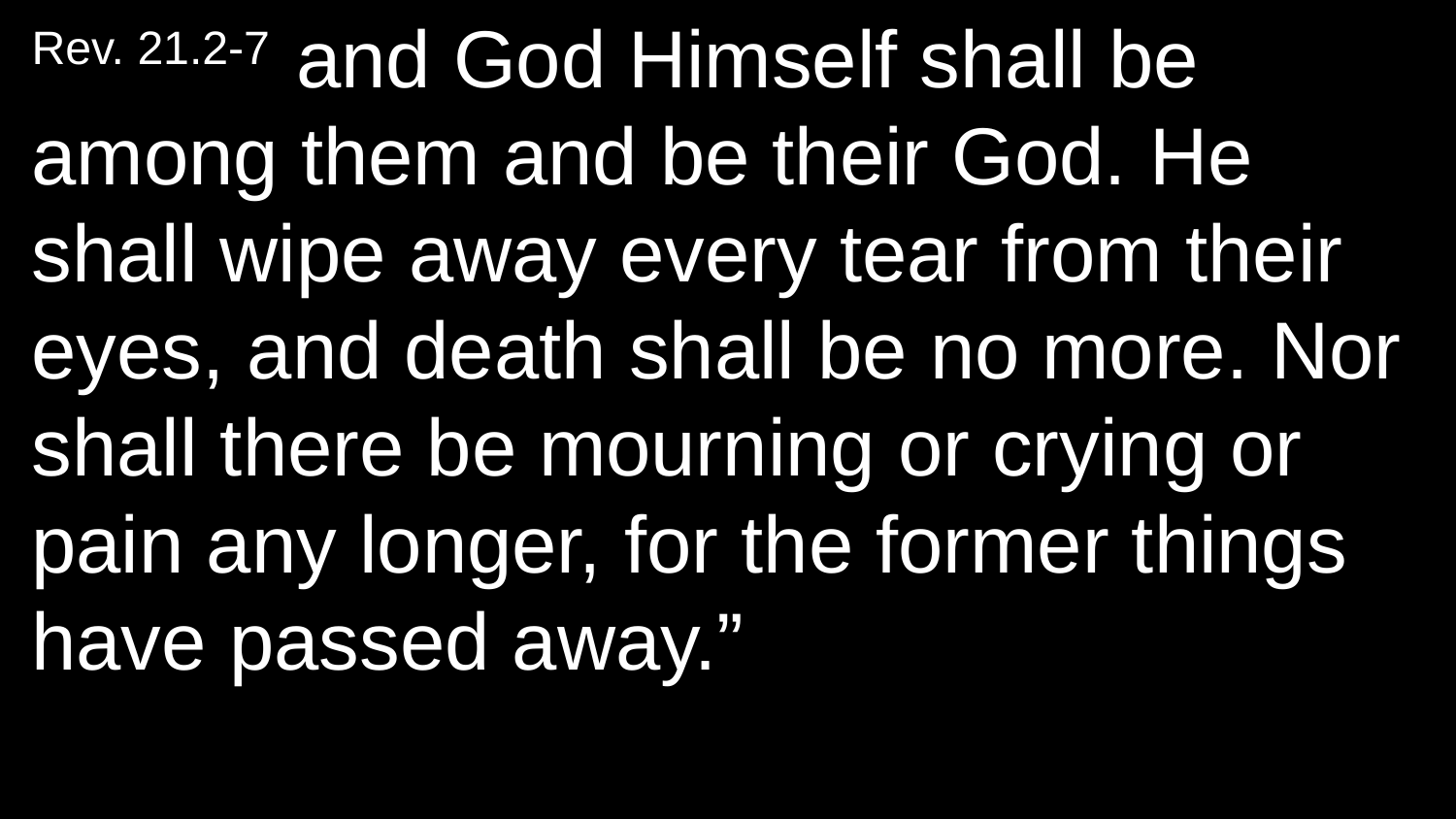

Rev. 21.2-7  and God Himself shall be among them and be their God. He shall wipe away every tear from their eyes, and death shall be no more. Nor shall there be mourning or crying or pain any longer, for the former things have passed away.”